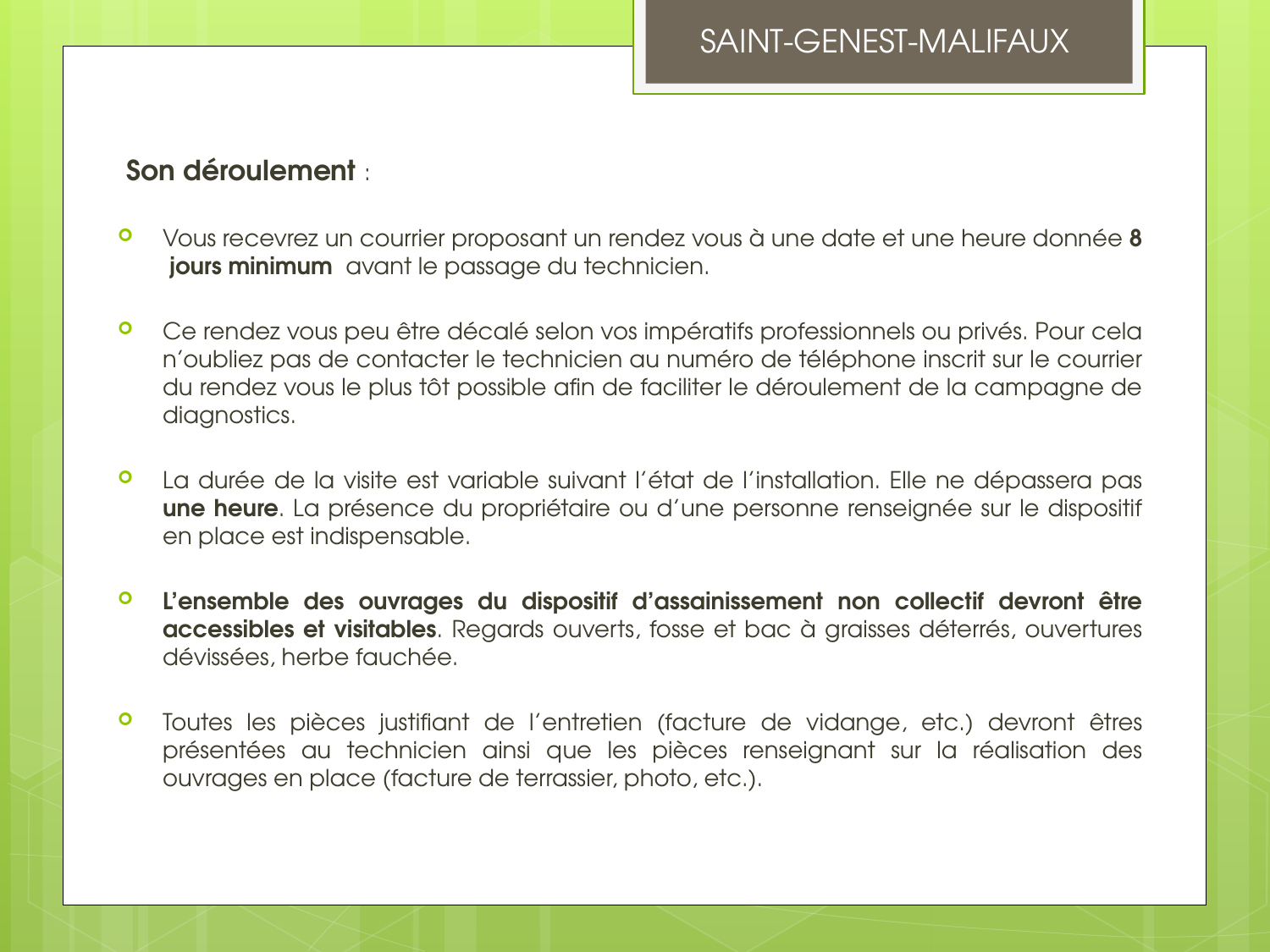

SAINT-GENEST-MALIFAUX
Son déroulement :

Vous recevrez un courrier proposant un rendez vous à une date et une heure donnée 8  jours minimum  avant le passage du technicien.

Ce rendez vous peu être décalé selon vos impératifs professionnels ou privés. Pour cela n’oubliez pas de contacter le technicien au numéro de téléphone inscrit sur le courrier du rendez vous le plus tôt possible afin de faciliter le déroulement de la campagne de diagnostics.

La durée de la visite est variable suivant l’état de l’installation. Elle ne dépassera pas une heure. La présence du propriétaire ou d’une personne renseignée sur le dispositif en place est indispensable.

L’ensemble des ouvrages du dispositif d’assainissement non collectif devront être accessibles et visitables. Regards ouverts, fosse et bac à graisses déterrés, ouvertures dévissées, herbe fauchée.

Toutes les pièces justifiant de l’entretien (facture de vidange, etc.) devront êtres présentées au technicien ainsi que les pièces renseignant sur la réalisation des ouvrages en place (facture de terrassier, photo, etc.).